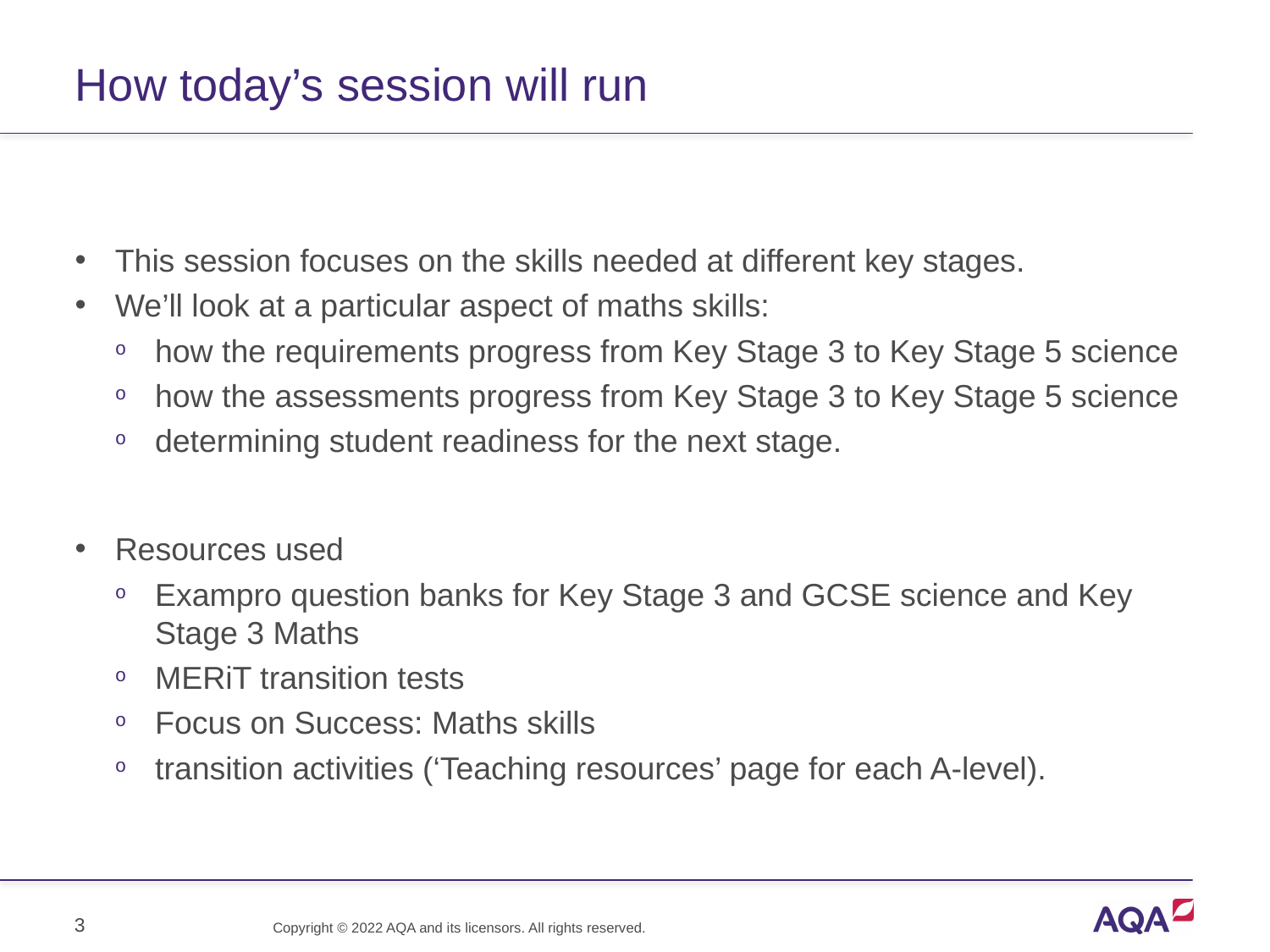

# How today’s session will run
This session focuses on the skills needed at different key stages.
We’ll look at a particular aspect of maths skills:
how the requirements progress from Key Stage 3 to Key Stage 5 science
how the assessments progress from Key Stage 3 to Key Stage 5 science
determining student readiness for the next stage.

Resources used
Exampro question banks for Key Stage 3 and GCSE science and Key Stage 3 Maths
MERiT transition tests
Focus on Success: Maths skills
transition activities (‘Teaching resources’ page for each A-level).

3
Copyright © 2022 AQA and its licensors. All rights reserved.